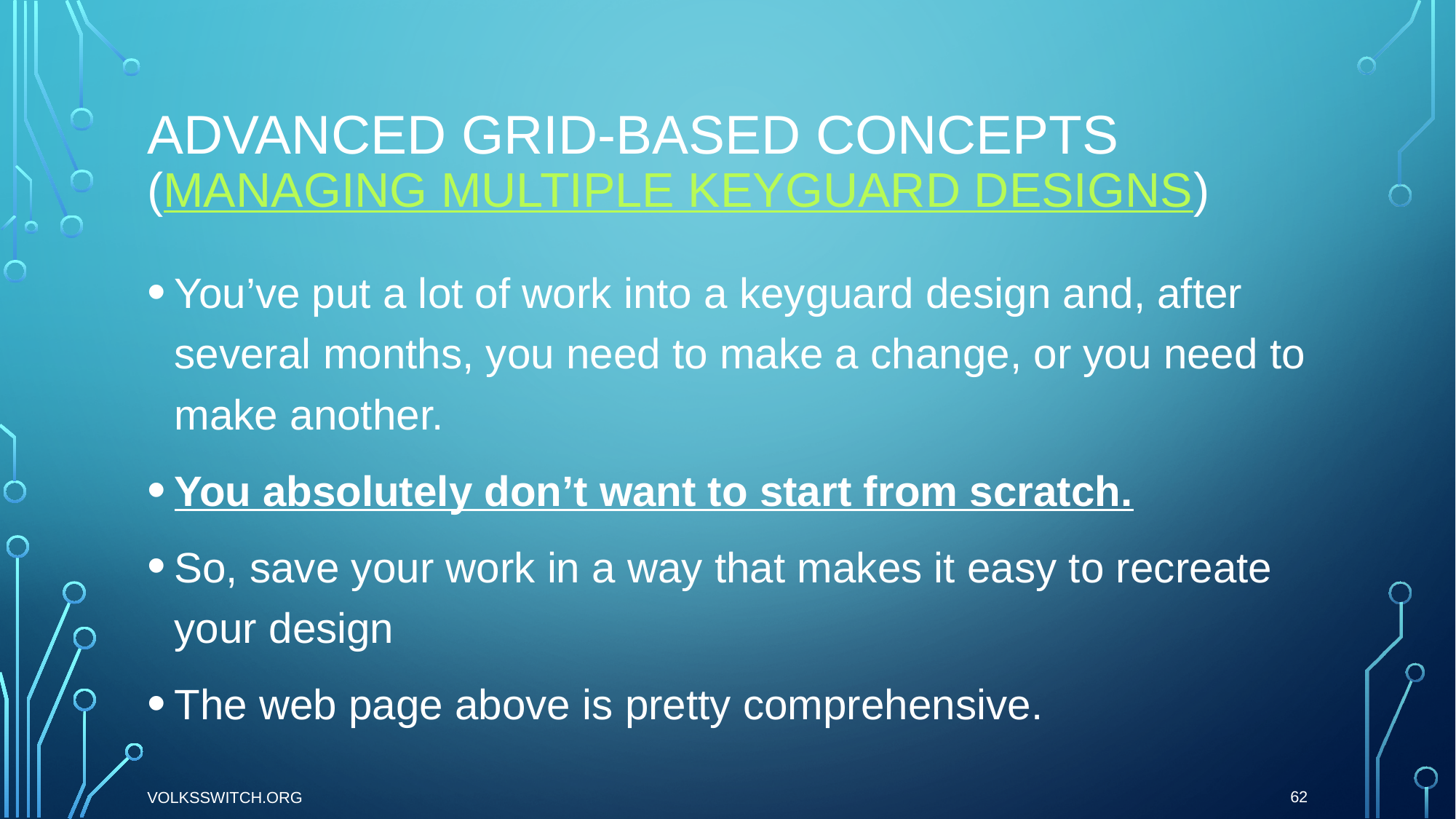

# Advanced Grid-Based Concepts (Managing multiple keyguard Designs)
You’ve put a lot of work into a keyguard design and, after several months, you need to make a change, or you need to make another.
You absolutely don’t want to start from scratch.
So, save your work in a way that makes it easy to recreate your design
The web page above is pretty comprehensive.
62
Volksswitch.org